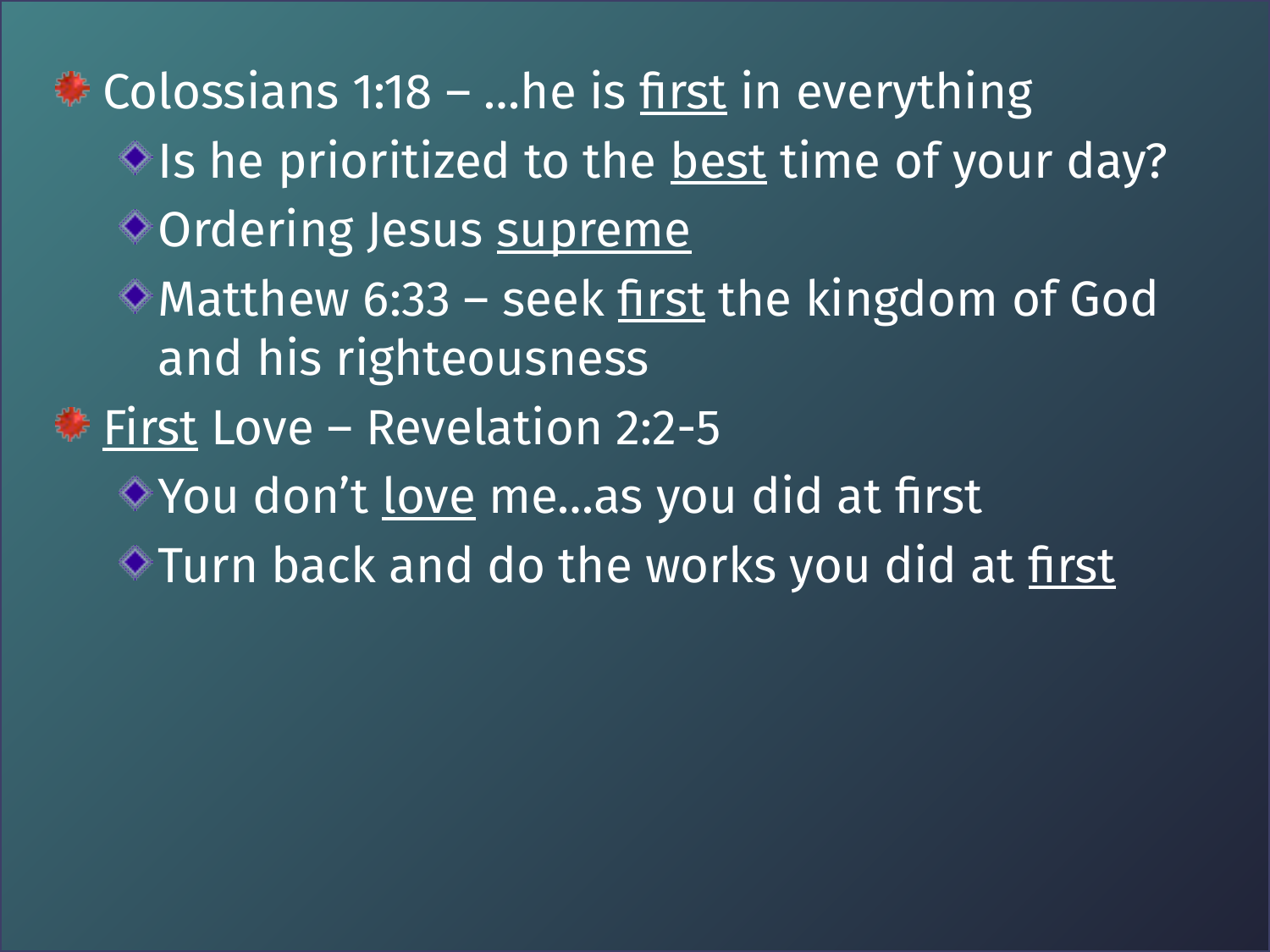

Colossians 1:18 – …he is first in everything
Is he prioritized to the best time of your day?
Ordering Jesus supreme
Matthew 6:33 – seek first the kingdom of God and his righteousness
First Love – Revelation 2:2-5
You don’t love me…as you did at first
Turn back and do the works you did at first